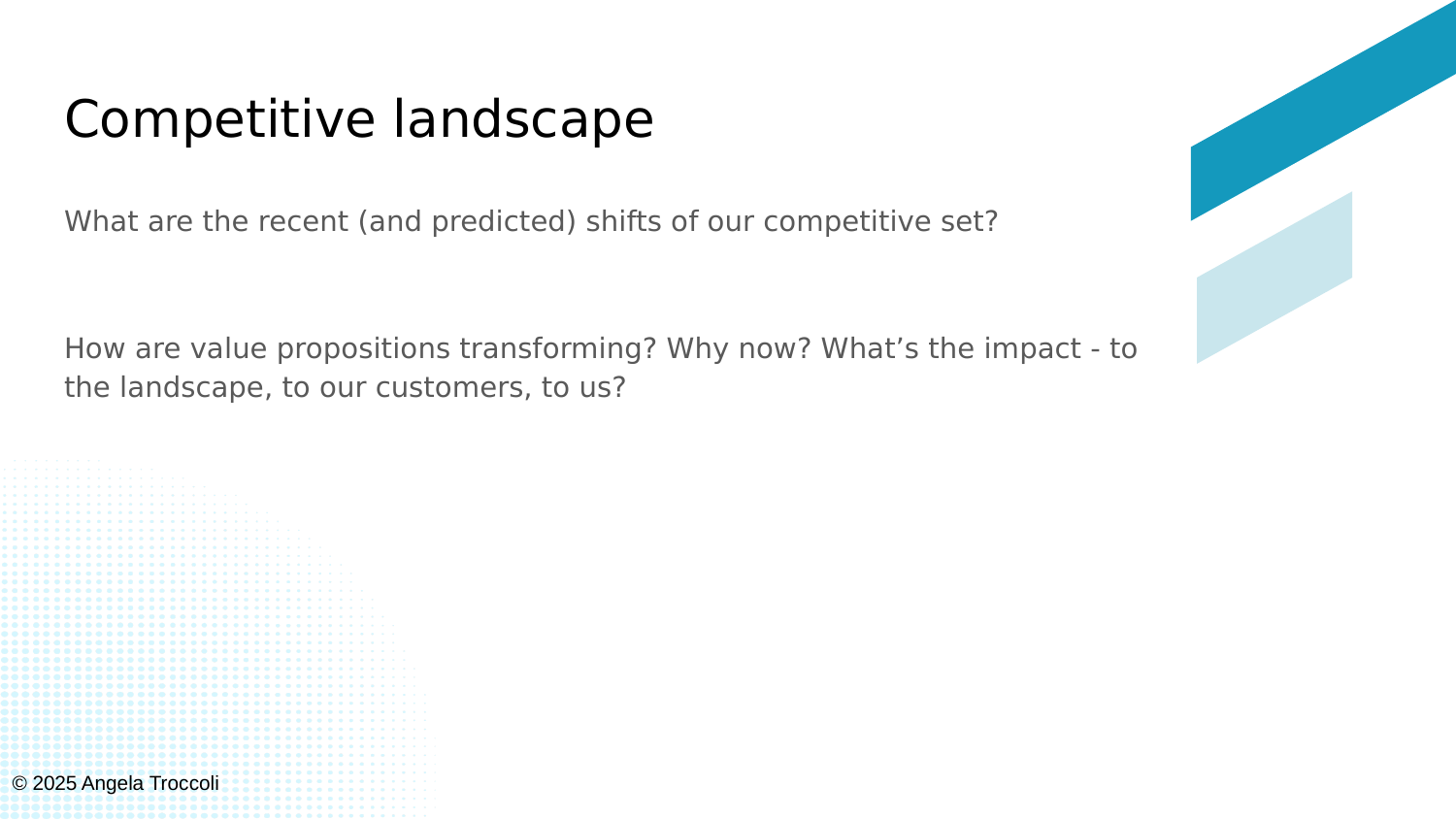

# Competitive landscape
What are the recent (and predicted) shifts of our competitive set?

How are value propositions transforming? Why now? What’s the impact - to the landscape, to our customers, to us?